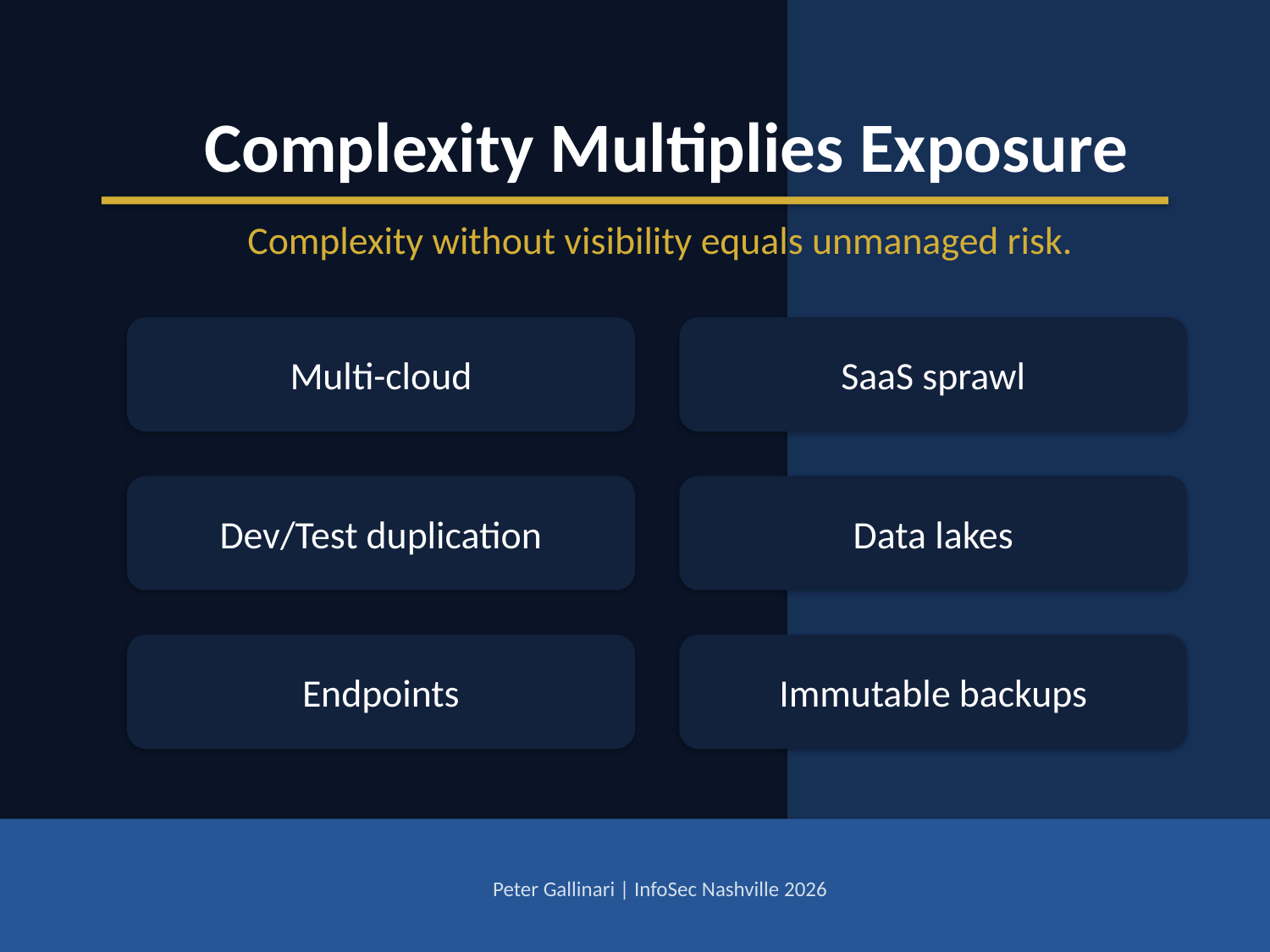

Complexity Multiplies Exposure

Complexity without visibility equals unmanaged risk.
Multi-cloud
SaaS sprawl
Dev/Test duplication
Data lakes
Endpoints
Immutable backups

Peter Gallinari | InfoSec Nashville 2026